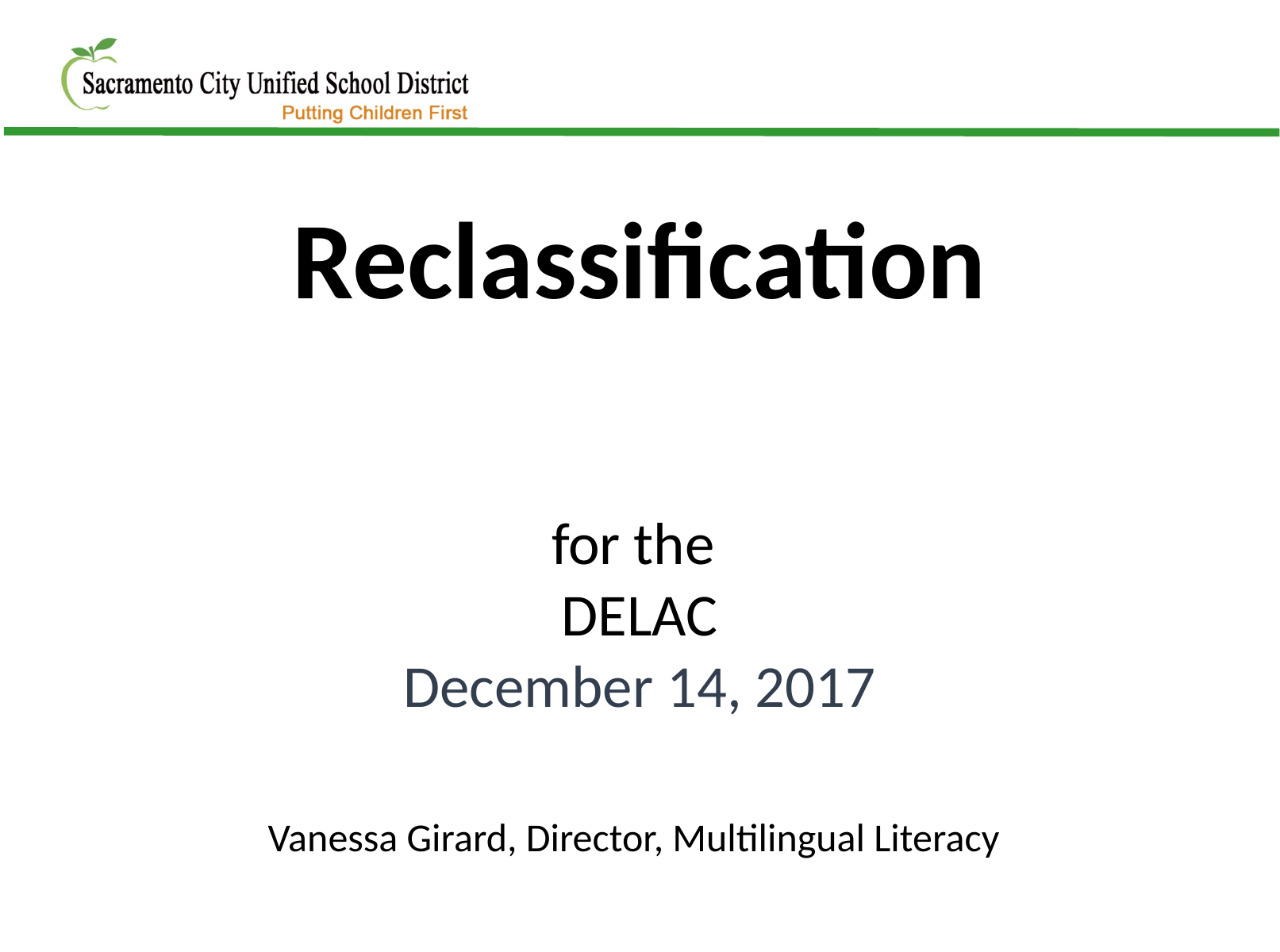

Reclassification
for the
DELAC
December 14, 2017
Vanessa Girard, Director, Multilingual Literacy